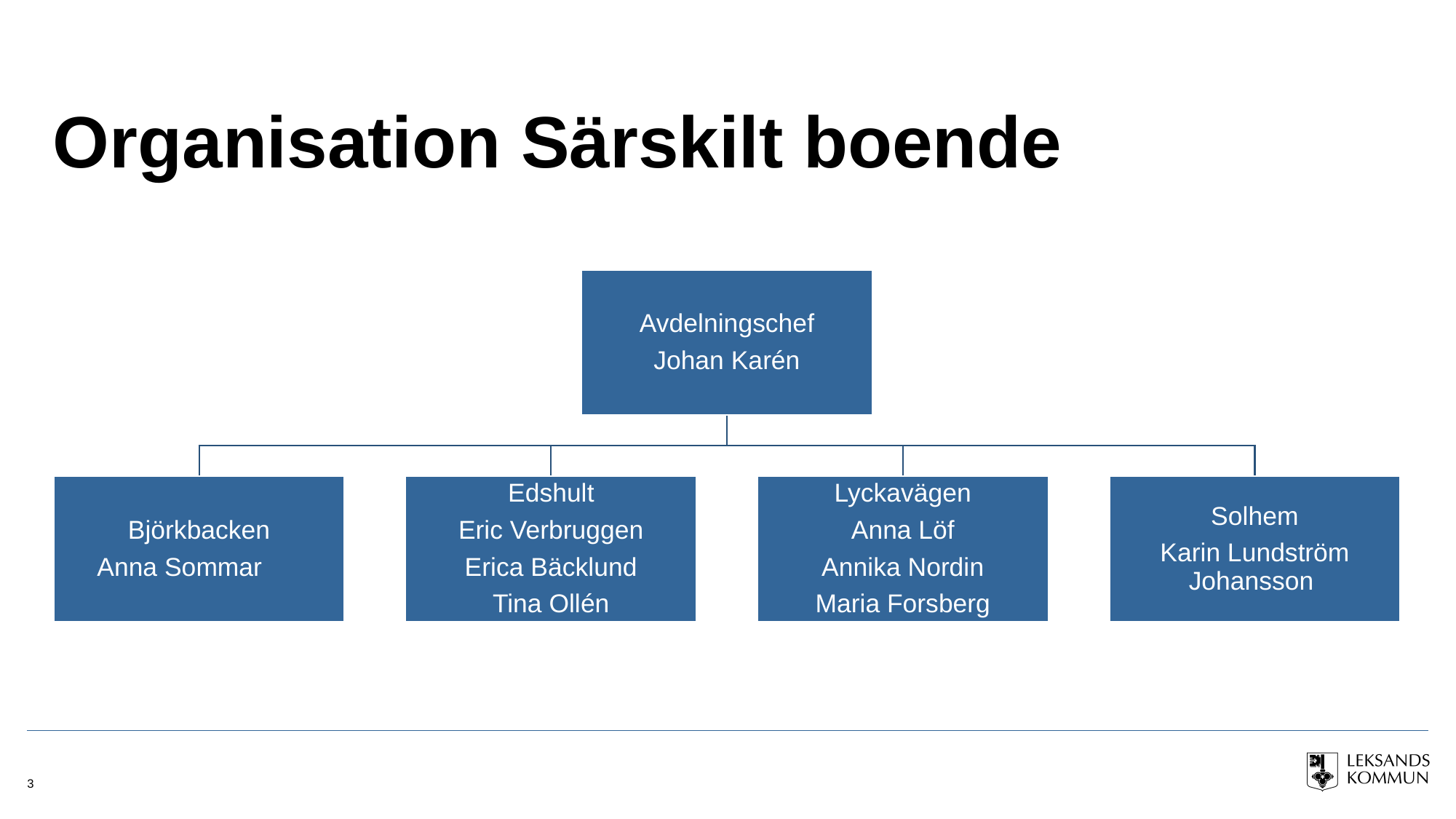

# Organisation Särskilt boende
Avdelningschef
Johan Karén
Björkbacken
 Anna Sommar
Edshult
Eric Verbruggen
Erica Bäcklund
Tina Ollén
Lyckavägen
Anna Löf
Annika Nordin
Maria Forsberg
Solhem
Karin Lundström Johansson
3